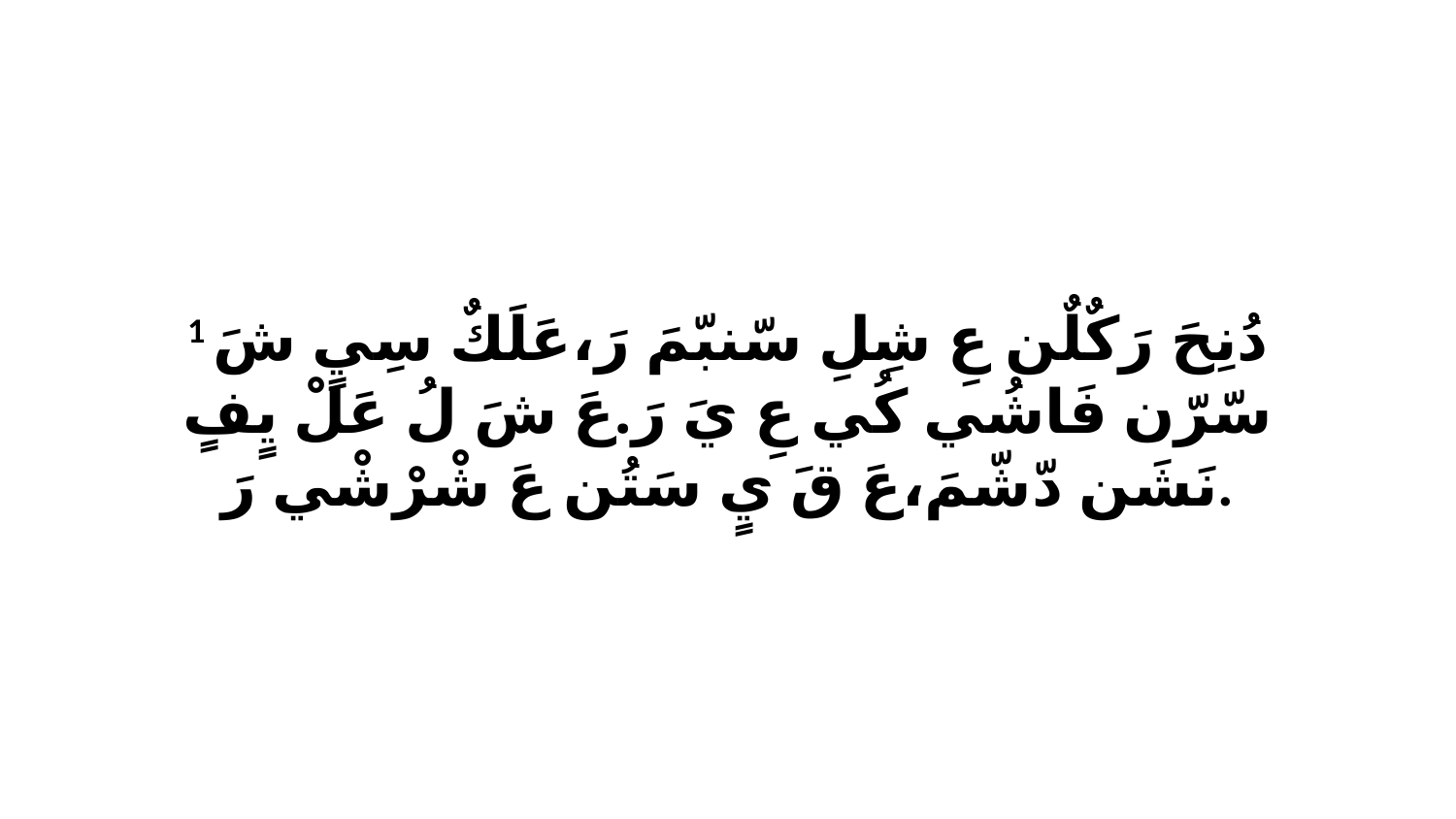

1 دُنِحَ رَكٌلٌن عِ شِلِ سّنبّمَ رَ،عَلَكٌ سِيٍ شَ سّرّن فَاشُي كُي عِ يَ رَ.عَ شَ لُ عَلْ يٍفٍ نَشَن دّشّمَ،عَ قَ يٍ سَتُن عَ شْرْشْي رَ.